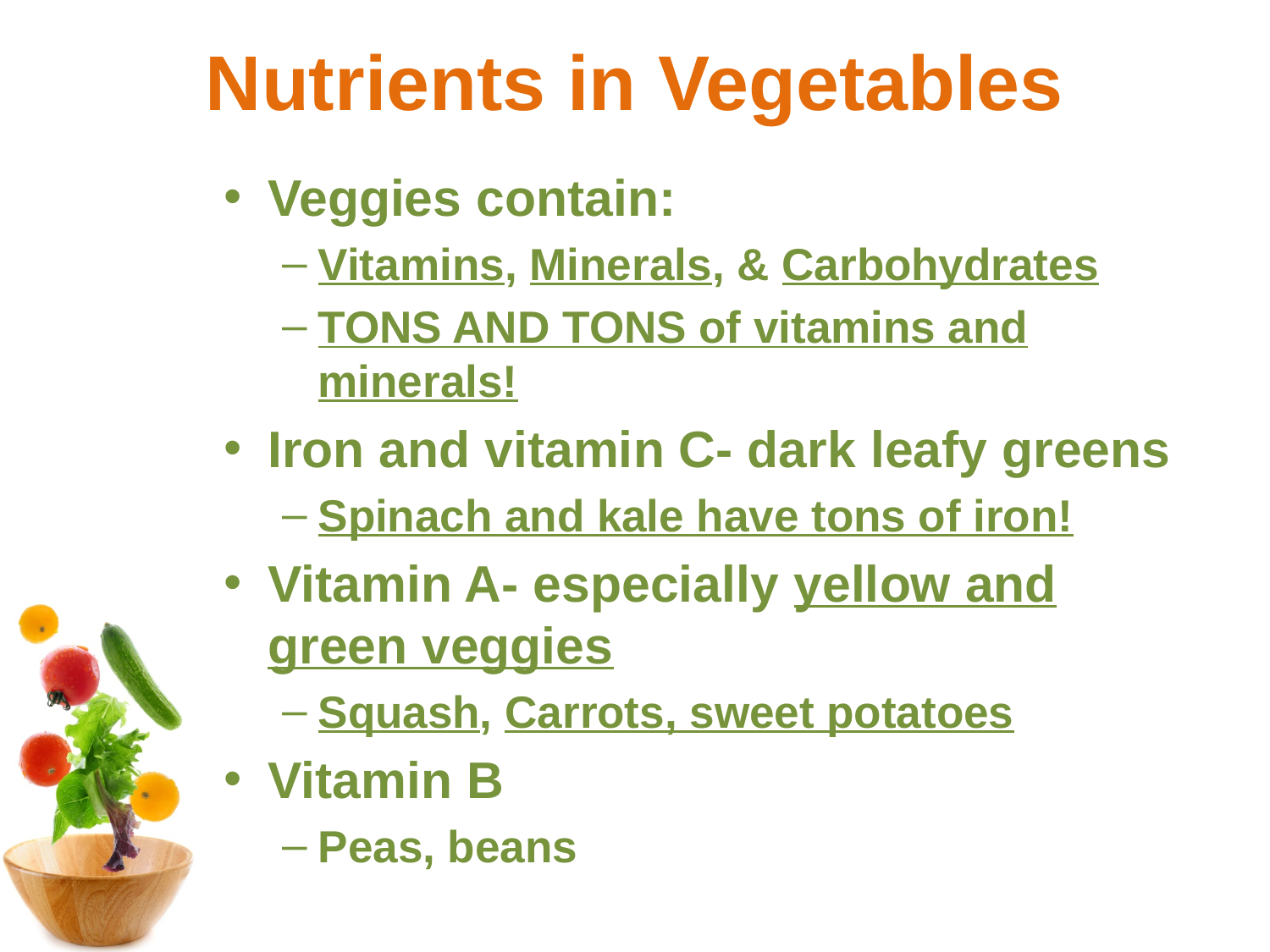

# Nutrients in Vegetables
Veggies contain:
Vitamins, Minerals, & Carbohydrates
TONS AND TONS of vitamins and minerals!
Iron and vitamin C- dark leafy greens
Spinach and kale have tons of iron!
Vitamin A- especially yellow and green veggies
Squash, Carrots, sweet potatoes
Vitamin B
Peas, beans